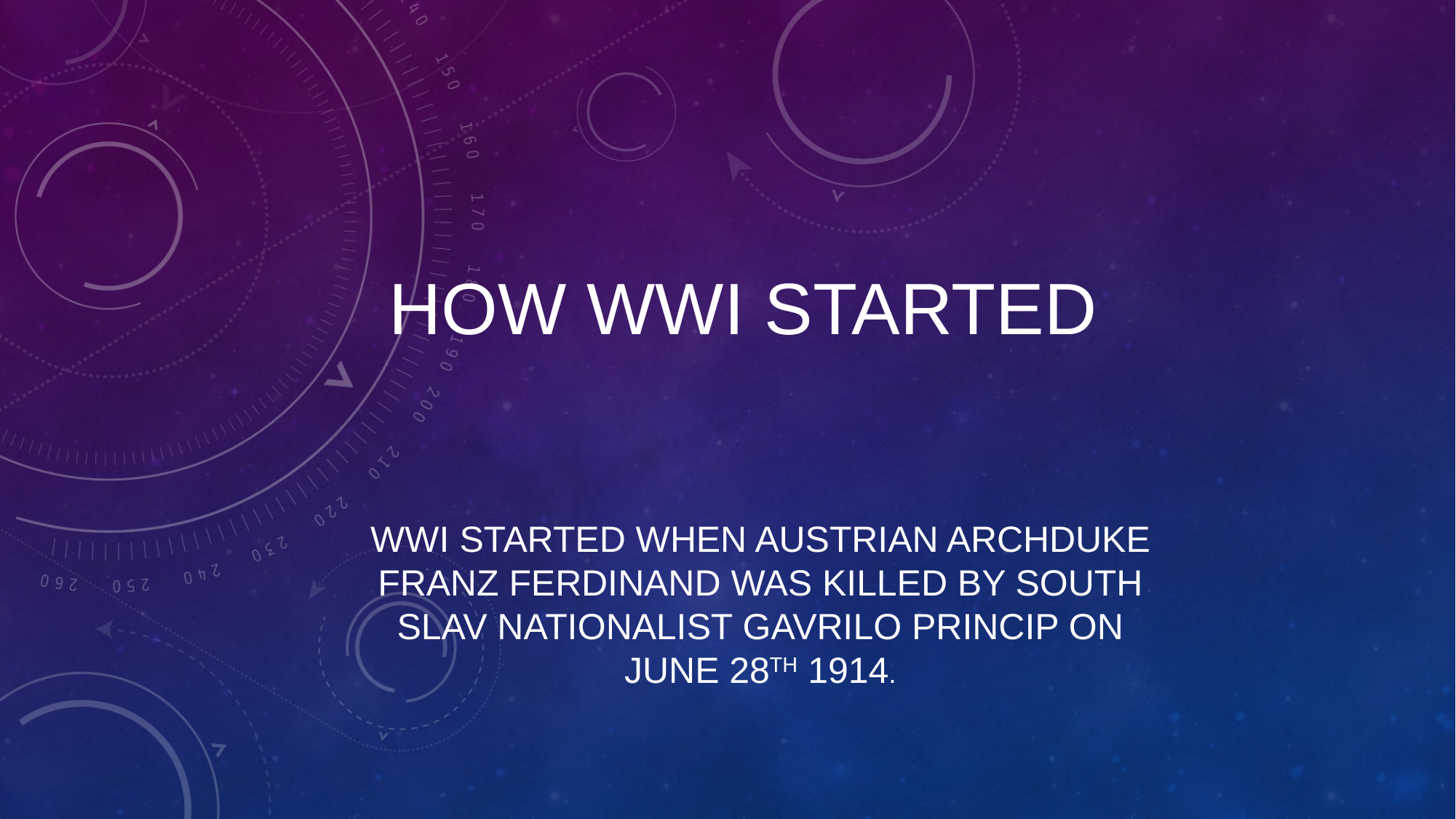

# How WWI Started
WWI started when Austrian archduke Franz Ferdinand was killed by South Slav nationalist Gavrilo Princip on June 28th 1914.